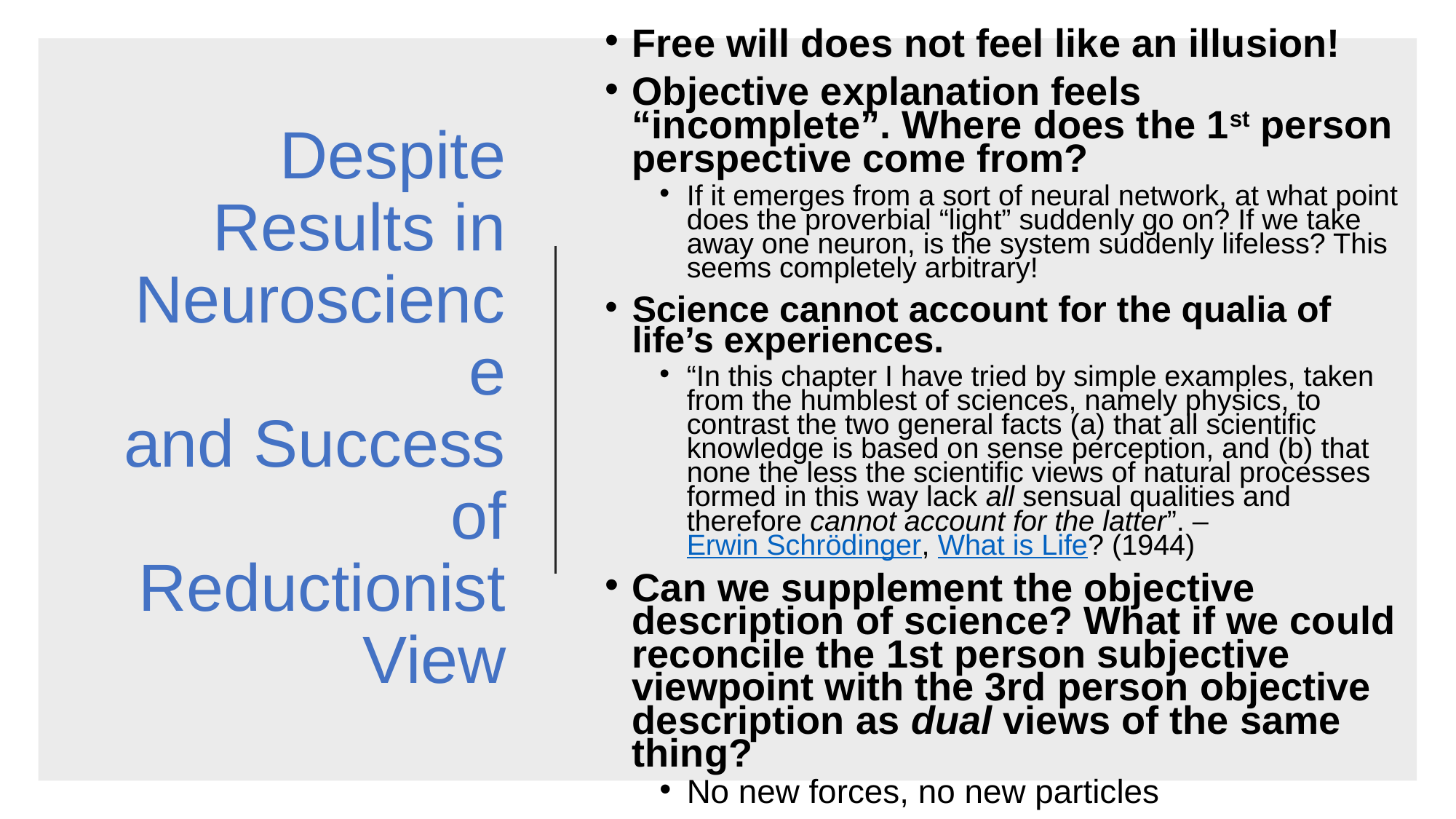

# Despite Results in Neuroscience and Success of Reductionist View
Free will does not feel like an illusion!
Objective explanation feels “incomplete”. Where does the 1st person perspective come from?
If it emerges from a sort of neural network, at what point does the proverbial “light” suddenly go on? If we take away one neuron, is the system suddenly lifeless? This seems completely arbitrary!
Science cannot account for the qualia of life’s experiences.
“In this chapter I have tried by simple examples, taken from the humblest of sciences, namely physics, to contrast the two general facts (a) that all scientific knowledge is based on sense perception, and (b) that none the less the scientific views of natural processes formed in this way lack all sensual qualities and therefore cannot account for the latter”. – Erwin Schrödinger, What is Life? (1944)
Can we supplement the objective description of science? What if we could reconcile the 1st person subjective viewpoint with the 3rd person objective description as dual views of the same thing?
No new forces, no new particles